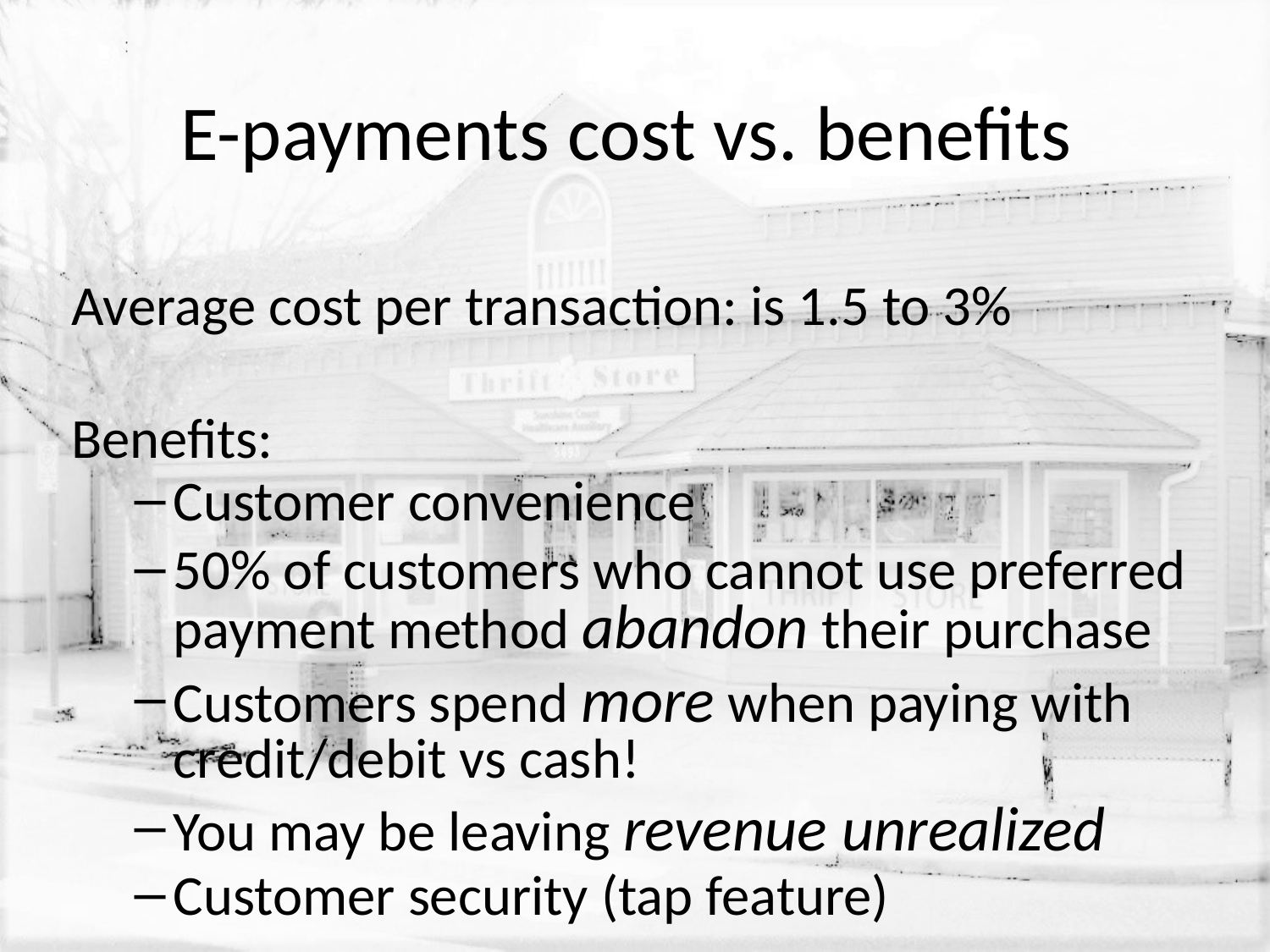

# E-payments cost vs. benefits
Average cost per transaction: is 1.5 to 3%
Benefits:
Customer convenience
50% of customers who cannot use preferred payment method abandon their purchase
Customers spend more when paying with credit/debit vs cash!
You may be leaving revenue unrealized
Customer security (tap feature)